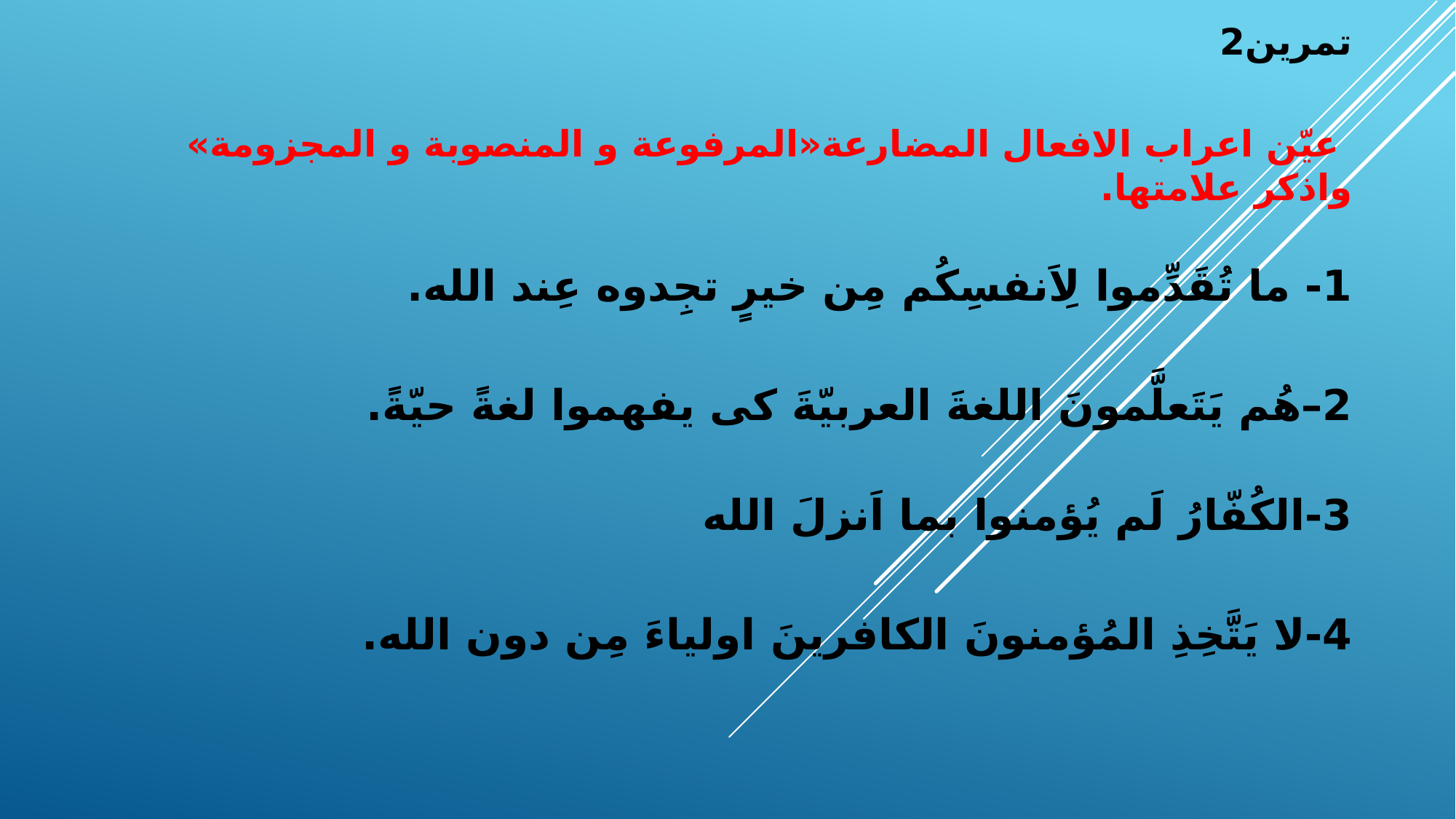

تمرین2

 عیّن اعراب الافعال المضارعة«المرفوعة و المنصوبة و المجزومة» واذکر علامتها.

1- ما تُقَدِّموا لِاَنفسِکُم مِن خیرٍ تجِدوه عِند الله.

2–هُم یَتَعلَّمونَ اللغةَ العربیّةَ کی یفهموا لغةً حیّةً.

3-الکُفّارُ لَم یُؤمنوا بما اَنزلَ الله

4-لا یَتَّخِذِ المُؤمنونَ الکافرینَ اولیاءَ مِن دون الله.

#